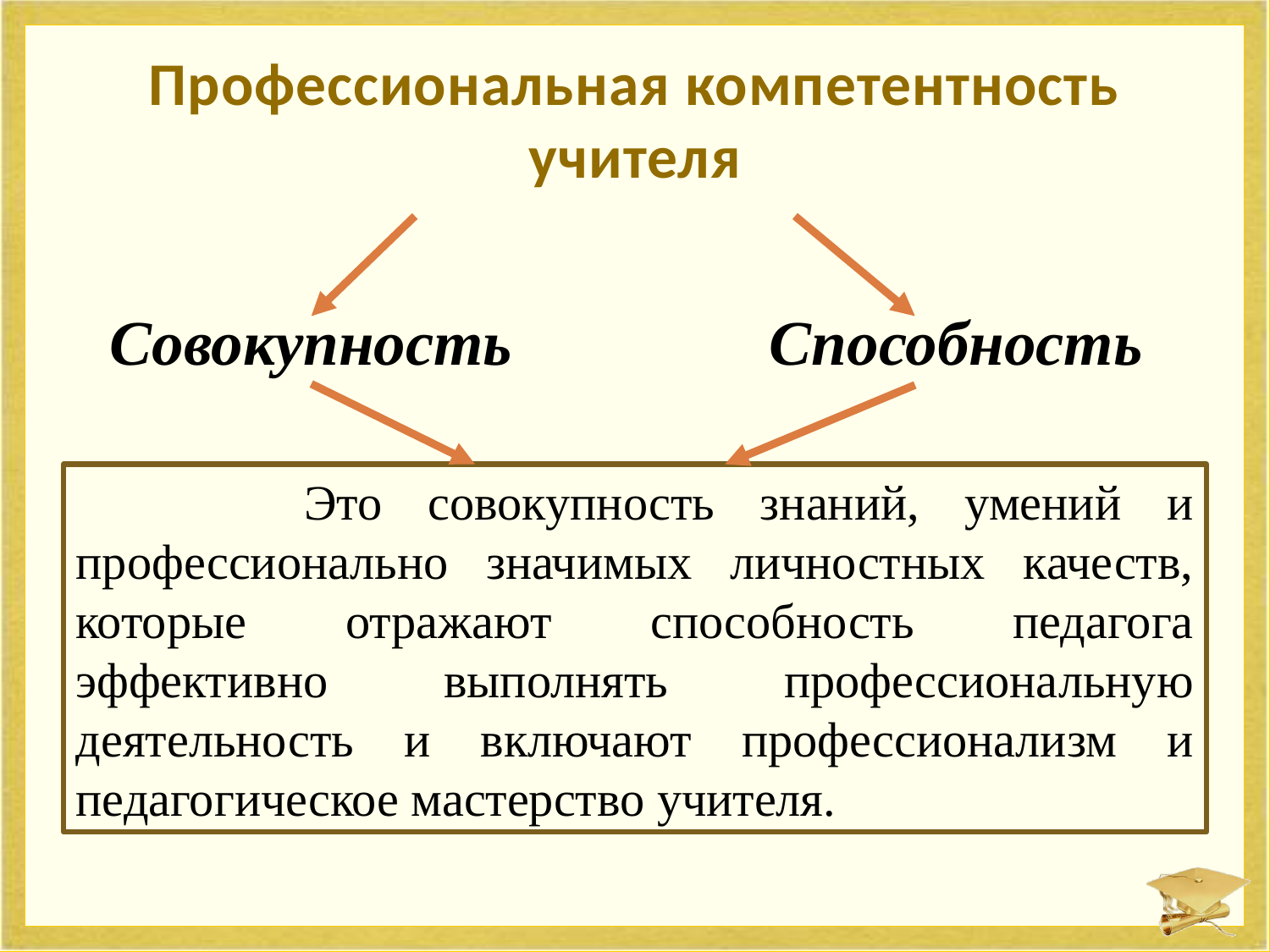

# Профессиональная компетентность учителя
Совокупность
Способность
     Это совокупность знаний, умений и профессионально значимых личностных качеств, которые отражают способность педагога эффективно выполнять профессиональную деятельность и включают профессионализм и педагогическое мастерство учителя.